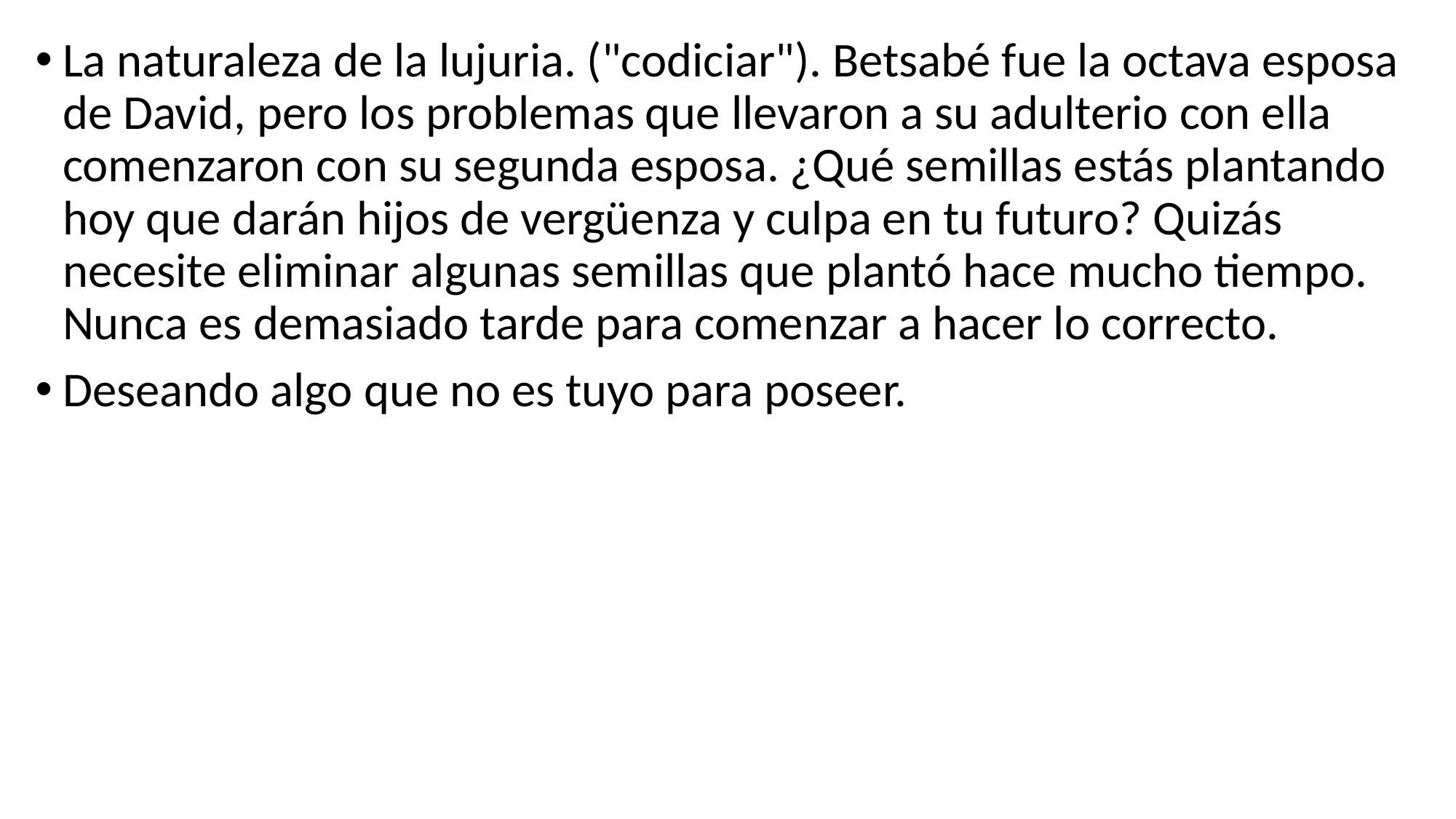

La naturaleza de la lujuria. ("codiciar"). Betsabé fue la octava esposa de David, pero los problemas que llevaron a su adulterio con ella comenzaron con su segunda esposa. ¿Qué semillas estás plantando hoy que darán hijos de vergüenza y culpa en tu futuro? Quizás necesite eliminar algunas semillas que plantó hace mucho tiempo. Nunca es demasiado tarde para comenzar a hacer lo correcto.
Deseando algo que no es tuyo para poseer.